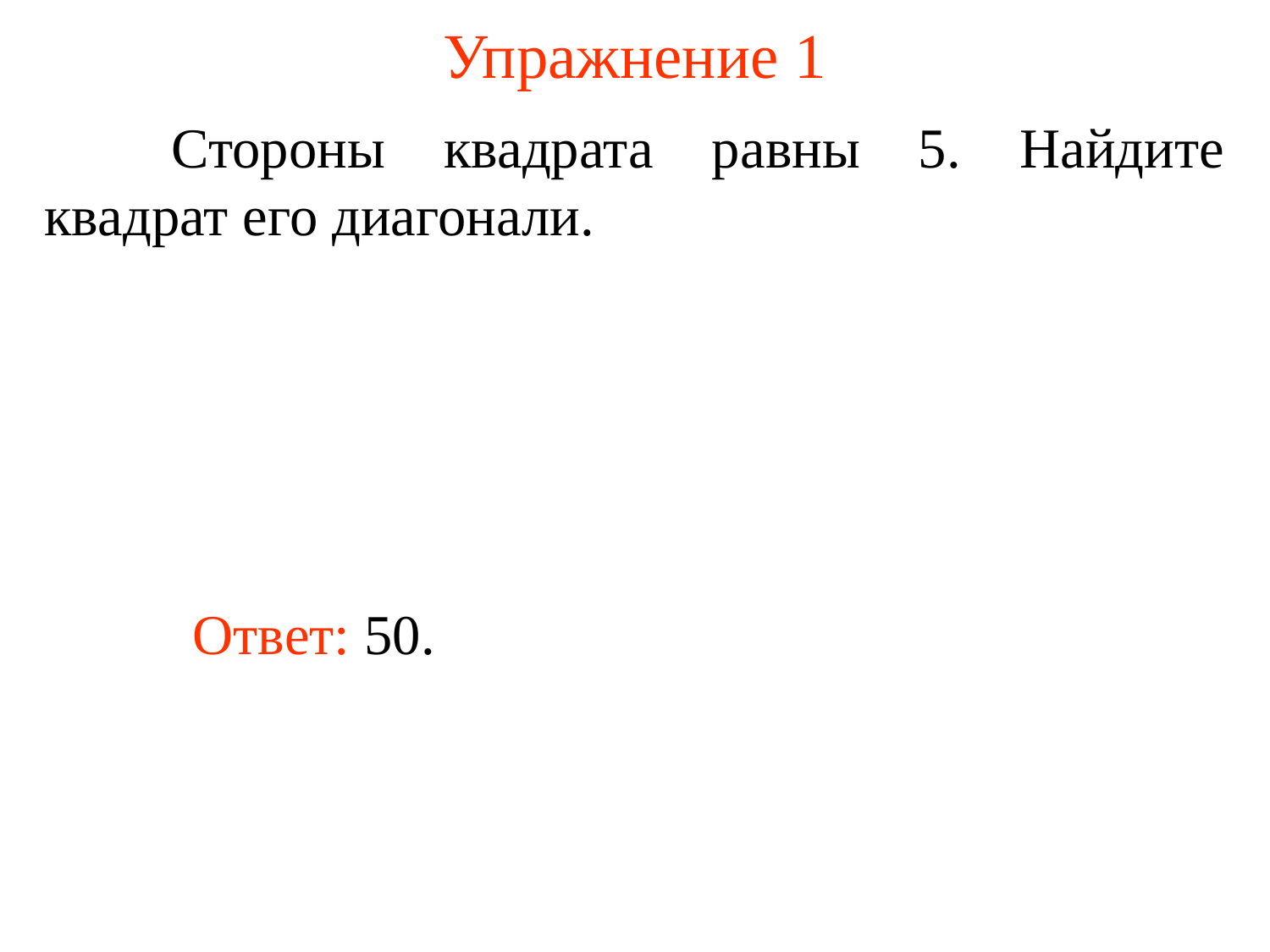

# Упражнение 1
	Стороны квадрата равны 5. Найдите квадрат его диагонали.
	Ответ: 50.